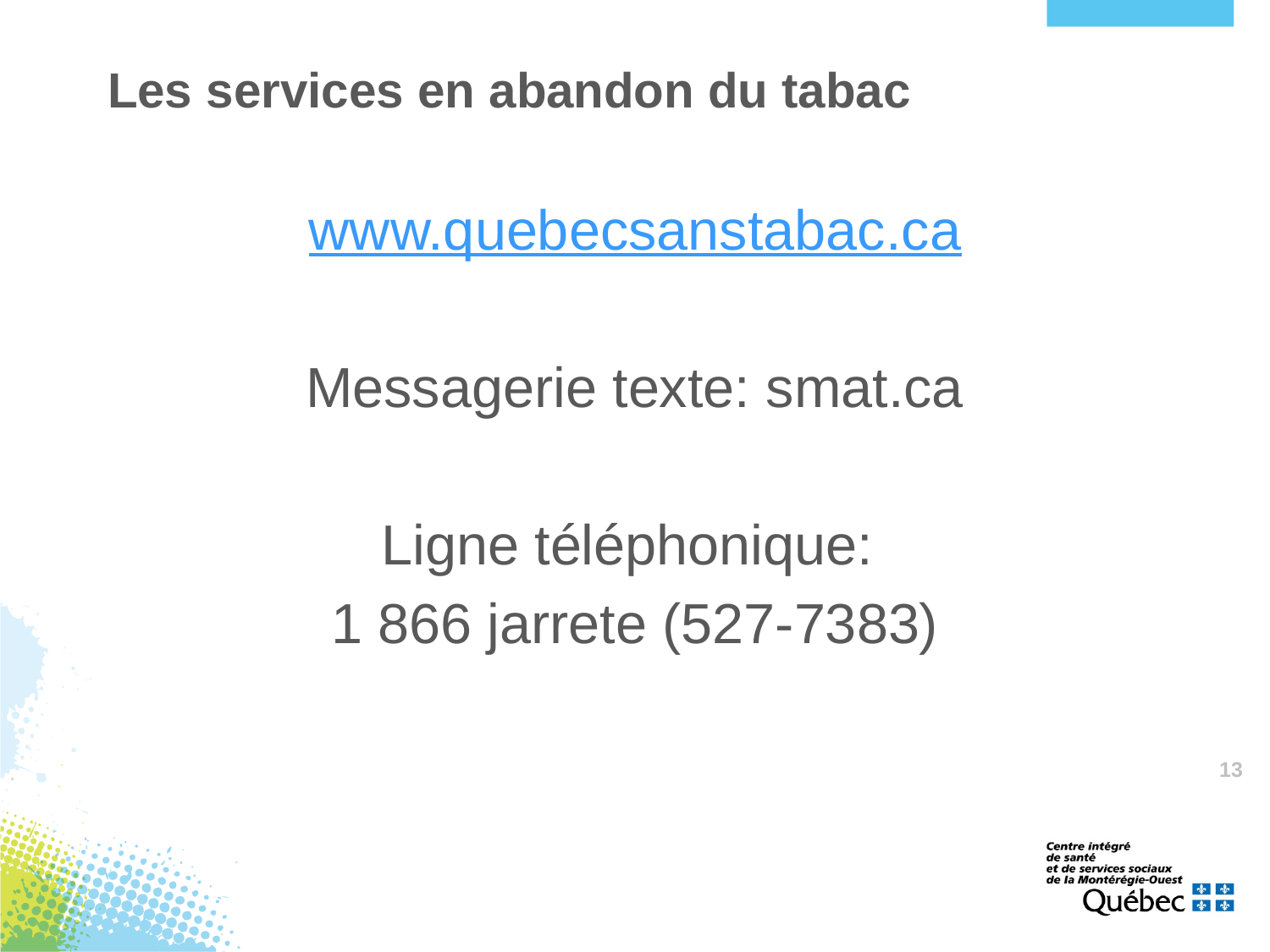

# Les services en abandon du tabac
www.quebecsanstabac.ca

Messagerie texte: smat.ca

Ligne téléphonique:
1 866 jarrete (527-7383)
13